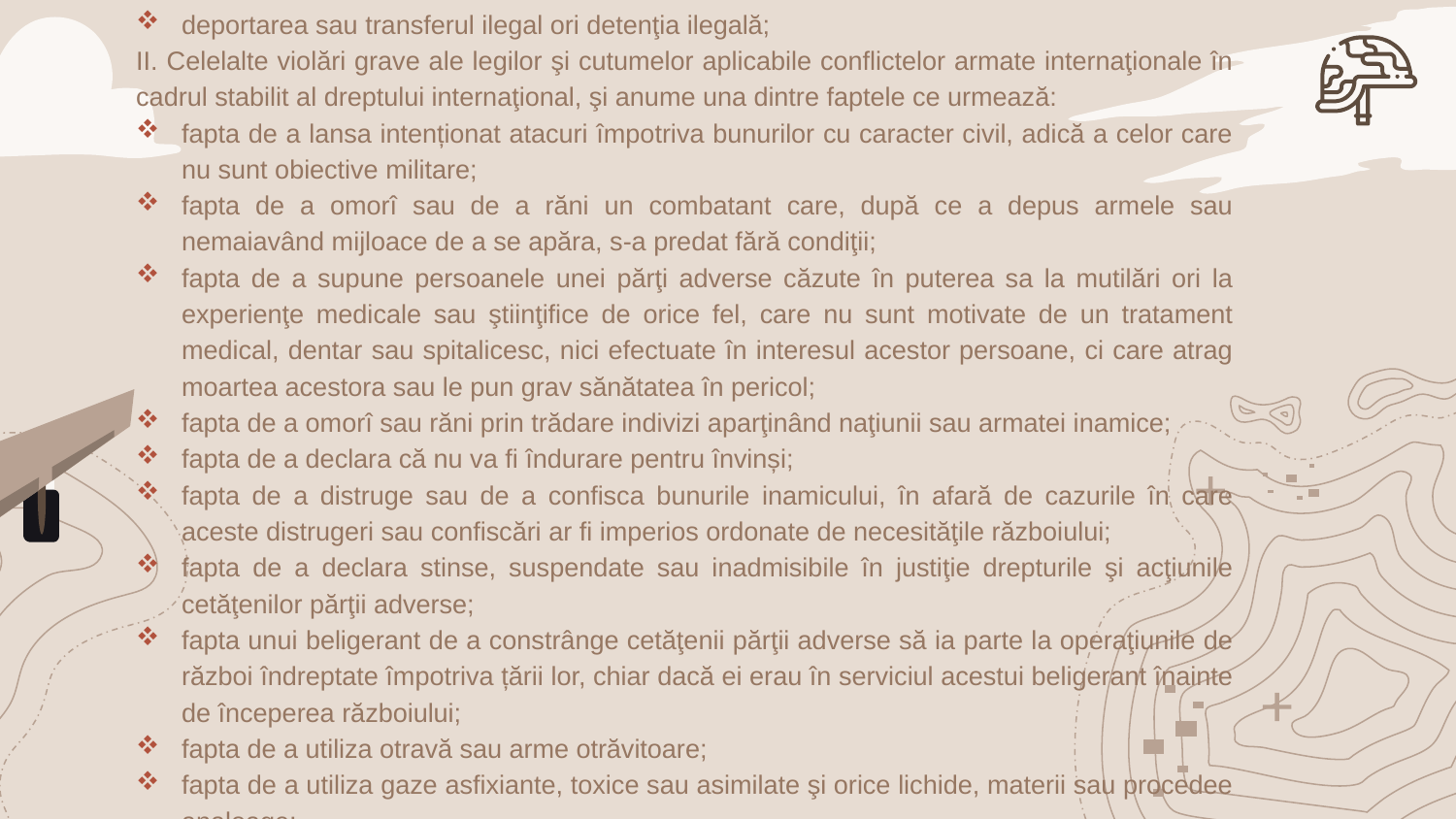

deportarea sau transferul ilegal ori detenţia ilegală;
II. Celelalte violări grave ale legilor şi cutumelor aplicabile conflictelor armate internaţionale în cadrul stabilit al dreptului internaţional, şi anume una dintre faptele ce urmează:
fapta de a lansa intenționat atacuri împotriva bunurilor cu caracter civil, adică a celor care nu sunt obiective militare;
fapta de a omorî sau de a răni un combatant care, după ce a depus armele sau nemaiavând mijloace de a se apăra, s-a predat fără condiţii;
fapta de a supune persoanele unei părţi adverse căzute în puterea sa la mutilări ori la experienţe medicale sau ştiinţifice de orice fel, care nu sunt motivate de un tratament medical, dentar sau spitalicesc, nici efectuate în interesul acestor persoane, ci care atrag moartea acestora sau le pun grav sănătatea în pericol;
fapta de a omorî sau răni prin trădare indivizi aparţinând naţiunii sau armatei inamice;
fapta de a declara că nu va fi îndurare pentru învinși;
fapta de a distruge sau de a confisca bunurile inamicului, în afară de cazurile în care aceste distrugeri sau confiscări ar fi imperios ordonate de necesităţile războiului;
fapta de a declara stinse, suspendate sau inadmisibile în justiţie drepturile şi acţiunile cetăţenilor părţii adverse;
fapta unui beligerant de a constrânge cetăţenii părţii adverse să ia parte la operaţiunile de război îndreptate împotriva țării lor, chiar dacă ei erau în serviciul acestui beligerant înainte de începerea războiului;
fapta de a utiliza otravă sau arme otrăvitoare;
fapta de a utiliza gaze asfixiante, toxice sau asimilate şi orice lichide, materii sau procedee analoage;
atingerile aduse demnităţii persoanei, îndeosebi tratamentele umilitoare şi degradante;
violul, sclavajul sexual, prostituţia forţată, graviditatea forţată, astfel cum aceasta a fost definită la art. 7 paragraful 2 lit. f), sterilizarea forţată sau orice alta formă de violență sexuală constituind o infracţiune gravă la convenţiile de la Geneva;